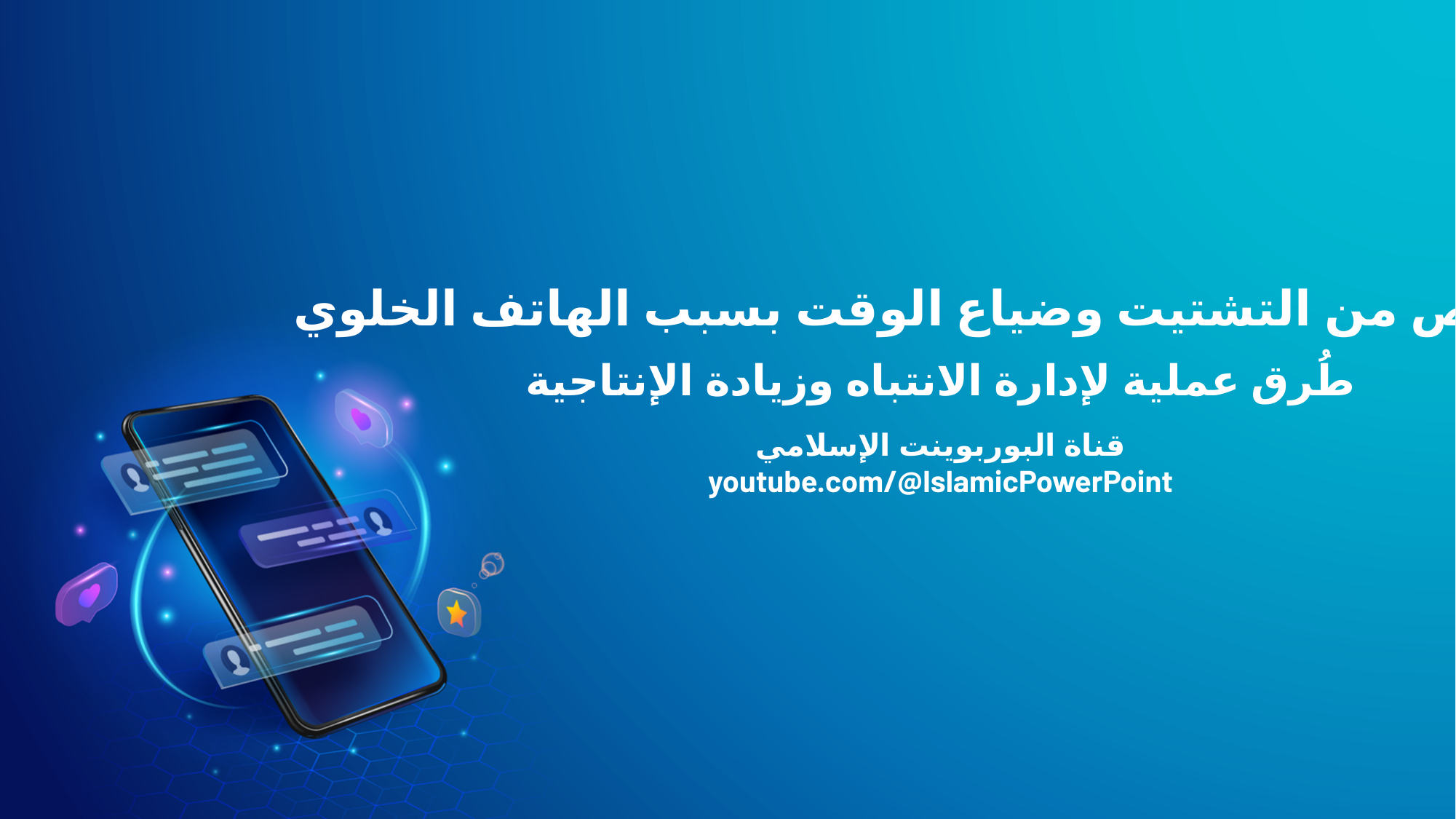

التخلص من التشتيت وضياع الوقت بسبب الهاتف الخلوي
طُرق عملية لإدارة الانتباه وزيادة الإنتاجية
قناة البوربوينت الإسلامي
youtube.com/@IslamicPowerPoint